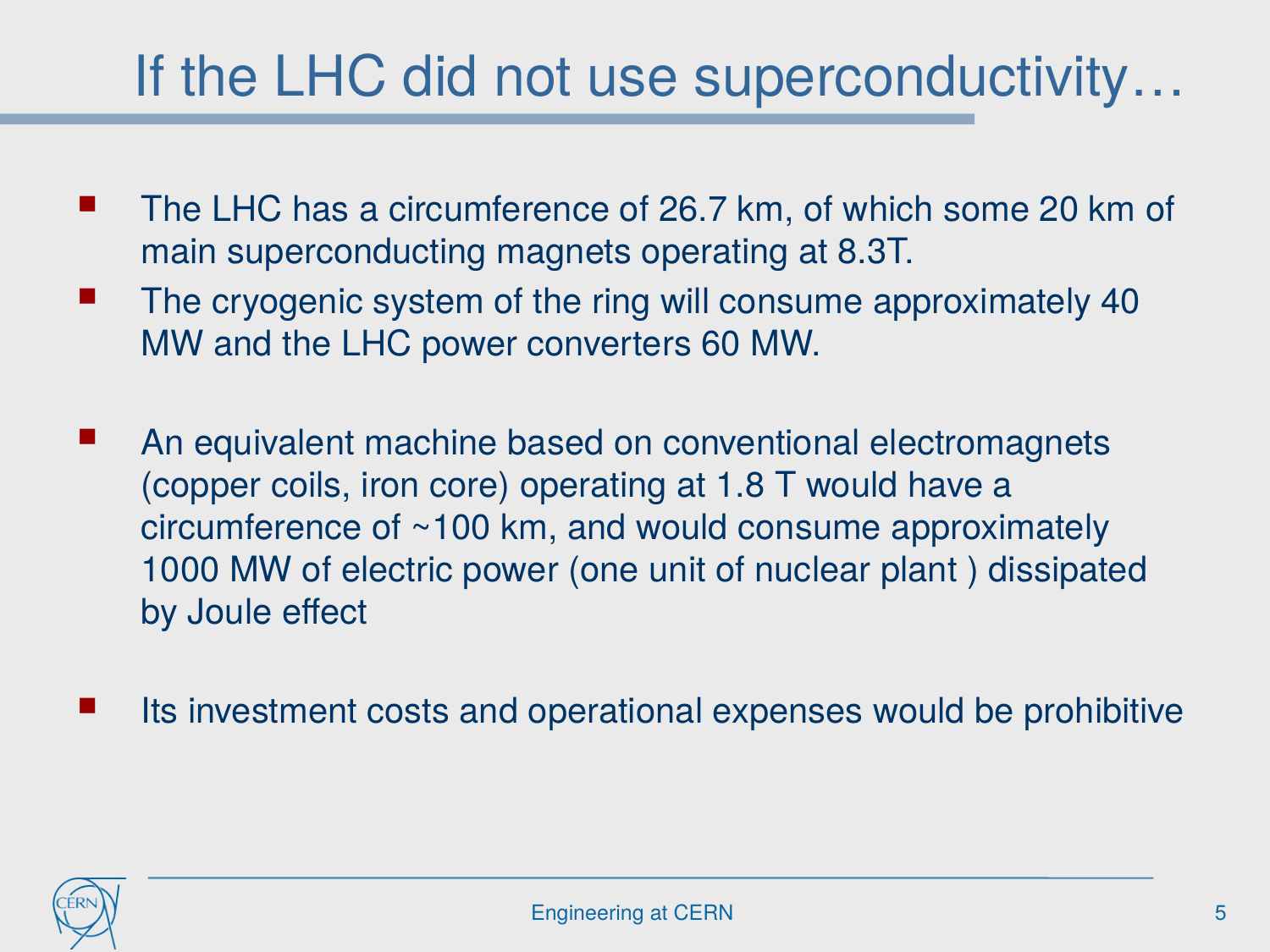

# If the LHC did not use superconductivity…
The LHC has a circumference of 26.7 km, of which some 20 km of main superconducting magnets operating at 8.3T.
The cryogenic system of the ring will consume approximately 40 MW and the LHC power converters 60 MW.

An equivalent machine based on conventional electromagnets (copper coils, iron core) operating at 1.8 T would have a circumference of ~100 km, and would consume approximately 1000 MW of electric power (one unit of nuclear plant ) dissipated by Joule effect

Its investment costs and operational expenses would be prohibitive

5
Engineering at CERN